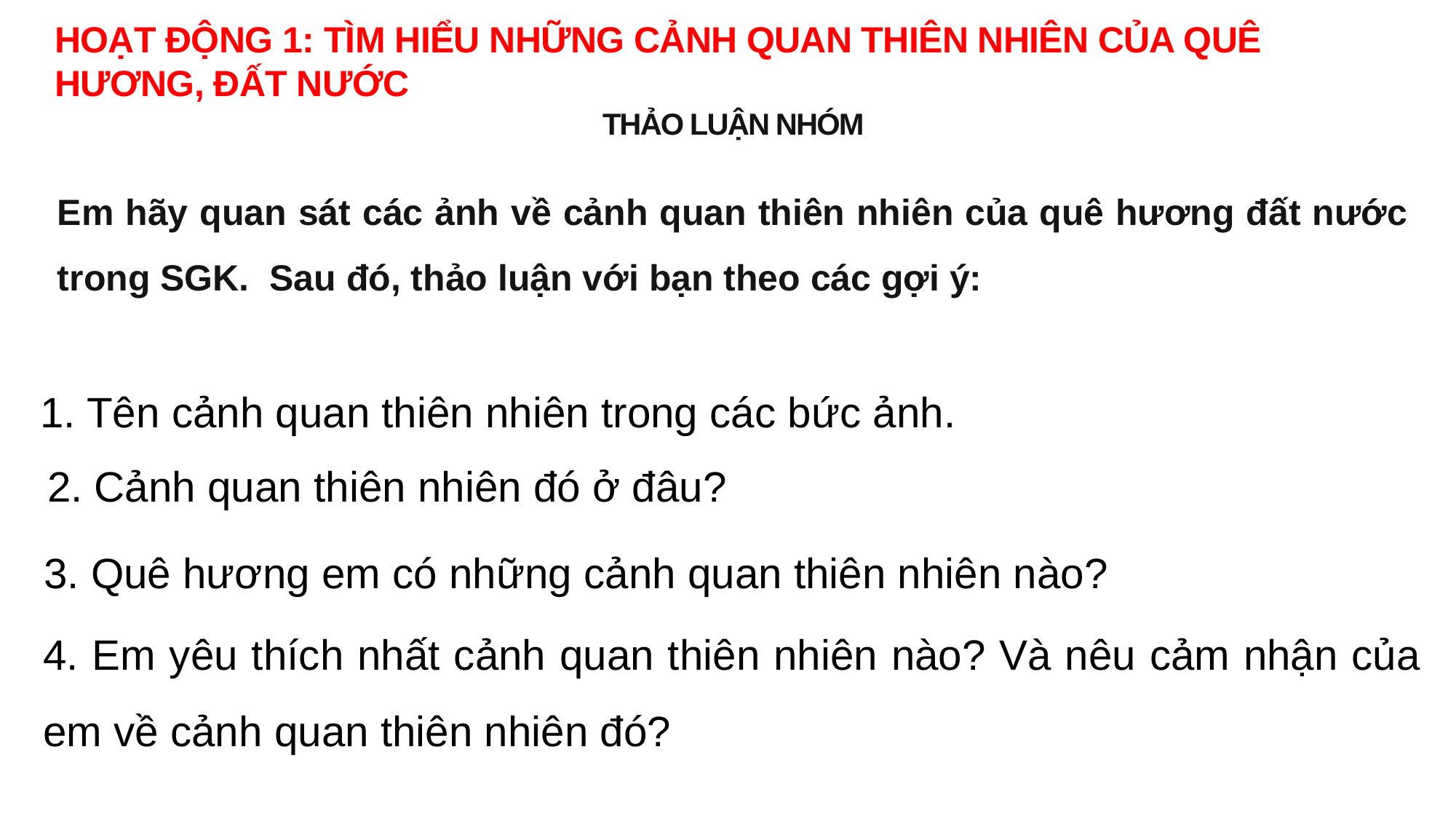

HOẠT ĐỘNG 1: TÌM HIỂU NHỮNG CẢNH QUAN THIÊN NHIÊN CỦA QUÊ HƯƠNG, ĐẤT NƯỚC
THẢO LUẬN NHÓM
Em hãy quan sát các ảnh về cảnh quan thiên nhiên của quê hương đất nước trong SGK.  Sau đó, thảo luận với bạn theo các gợi ý:
1. Tên cảnh quan thiên nhiên trong các bức ảnh.
2. Cảnh quan thiên nhiên đó ở đâu?
3. Quê hương em có những cảnh quan thiên nhiên nào?

4. Em yêu thích nhất cảnh quan thiên nhiên nào? Và nêu cảm nhận của em về cảnh quan thiên nhiên đó?